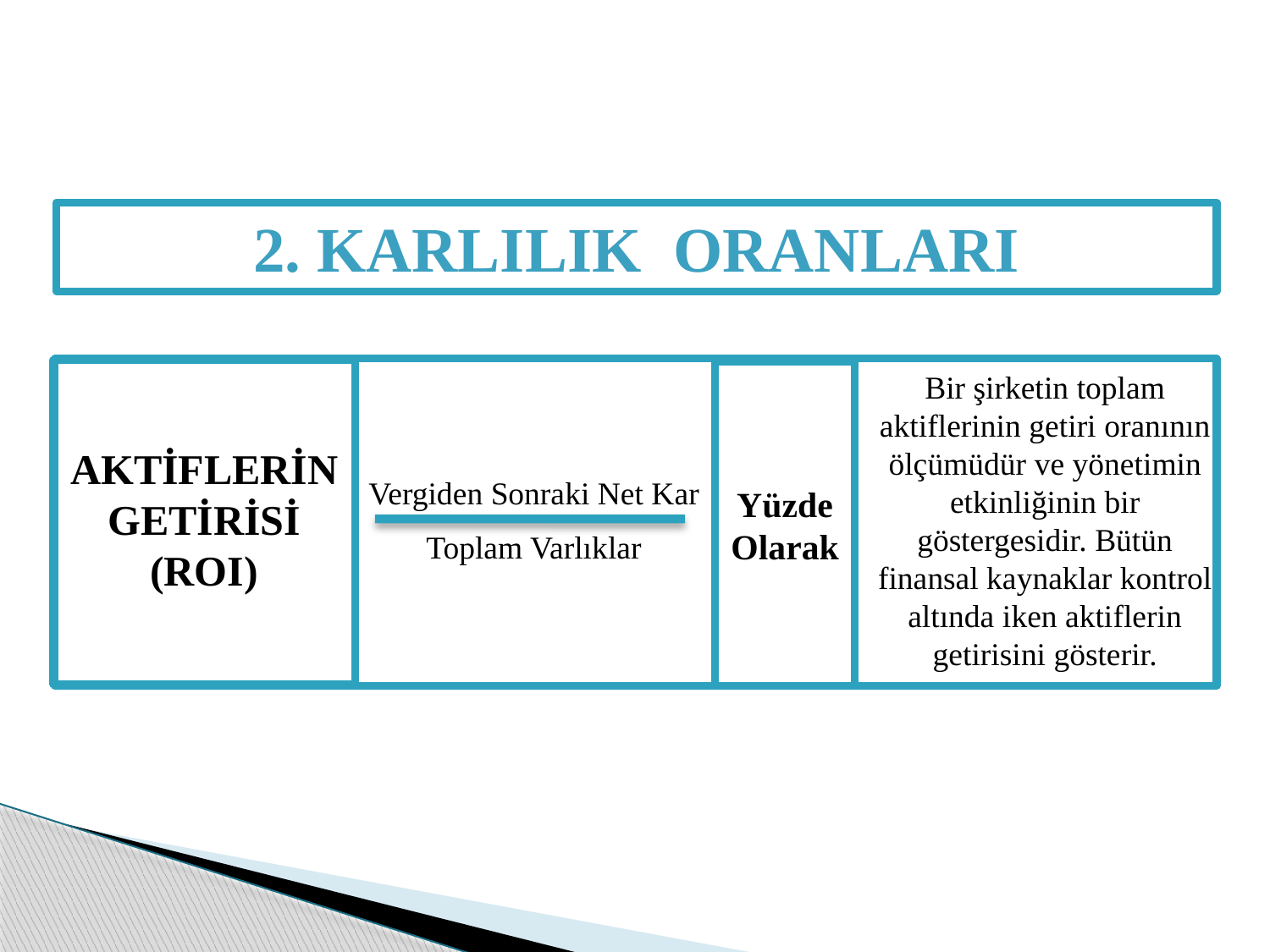

2. KARLILIK  ORANLARI

AKTİFLERİN GETİRİSİ
(ROI)

Bir şirketin toplam aktiflerinin getiri oranının ölçümüdür ve yönetimin etkinliğinin bir göstergesidir. Bütün finansal kaynaklar kontrol altında iken aktiflerin getirisini gösterir.

Yüzde Olarak

Vergiden Sonraki Net Kar
Toplam Varlıklar